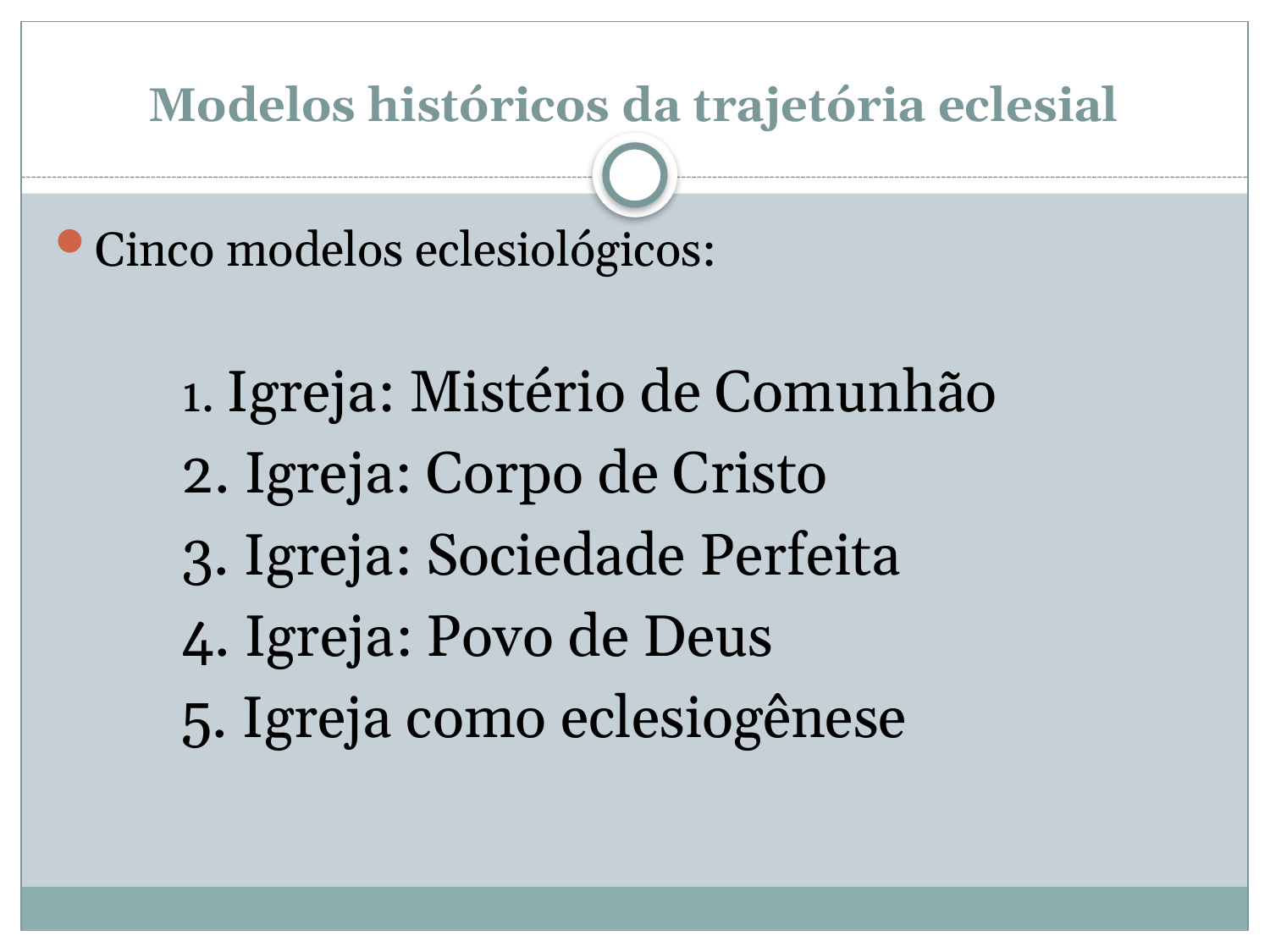

# Modelos históricos da trajetória eclesial
Cinco modelos eclesiológicos:

	1. Igreja: Mistério de Comunhão
	2. Igreja: Corpo de Cristo
	3. Igreja: Sociedade Perfeita
	4. Igreja: Povo de Deus
	5. Igreja como eclesiogênese